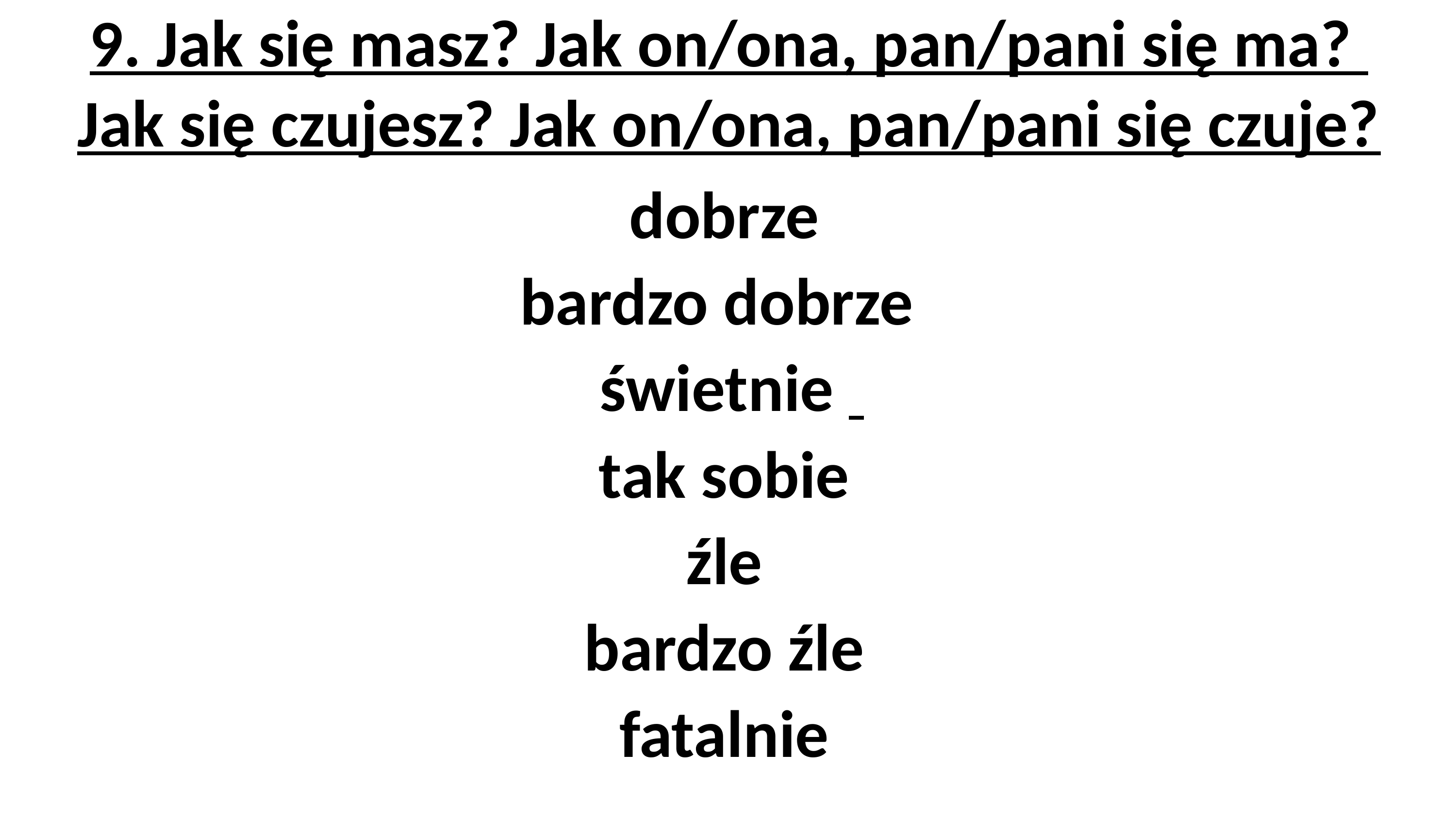

# 9. Jak się masz? Jak on/ona, pan/pani się ma? Jak się czujesz? Jak on/ona, pan/pani się czuje?
dobrze
bardzo dobrze
świetnie
tak sobie
źle
bardzo źle
fatalnie